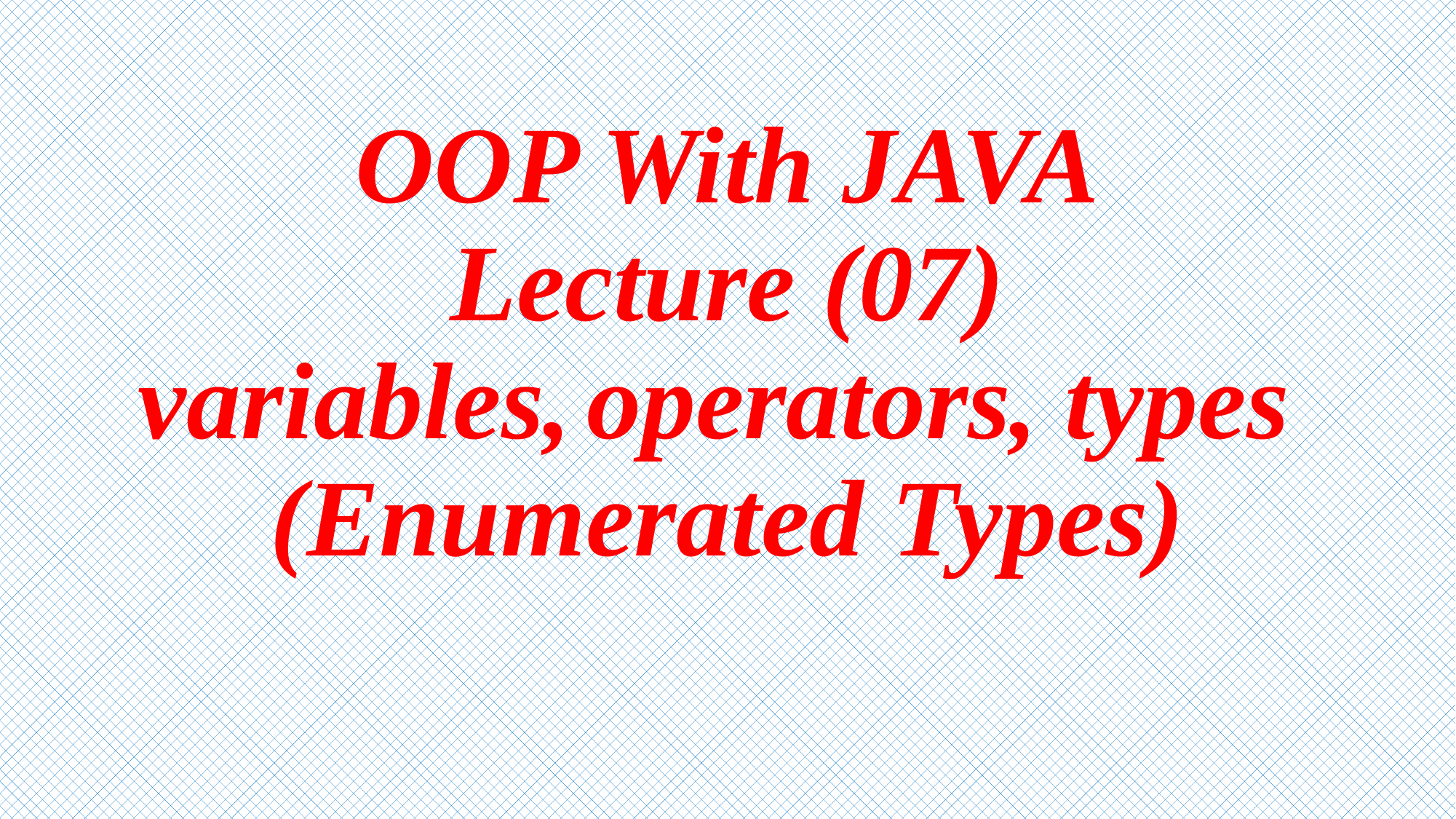

# OOP With JAVA Lecture (07) variables, operators, types (Enumerated Types)